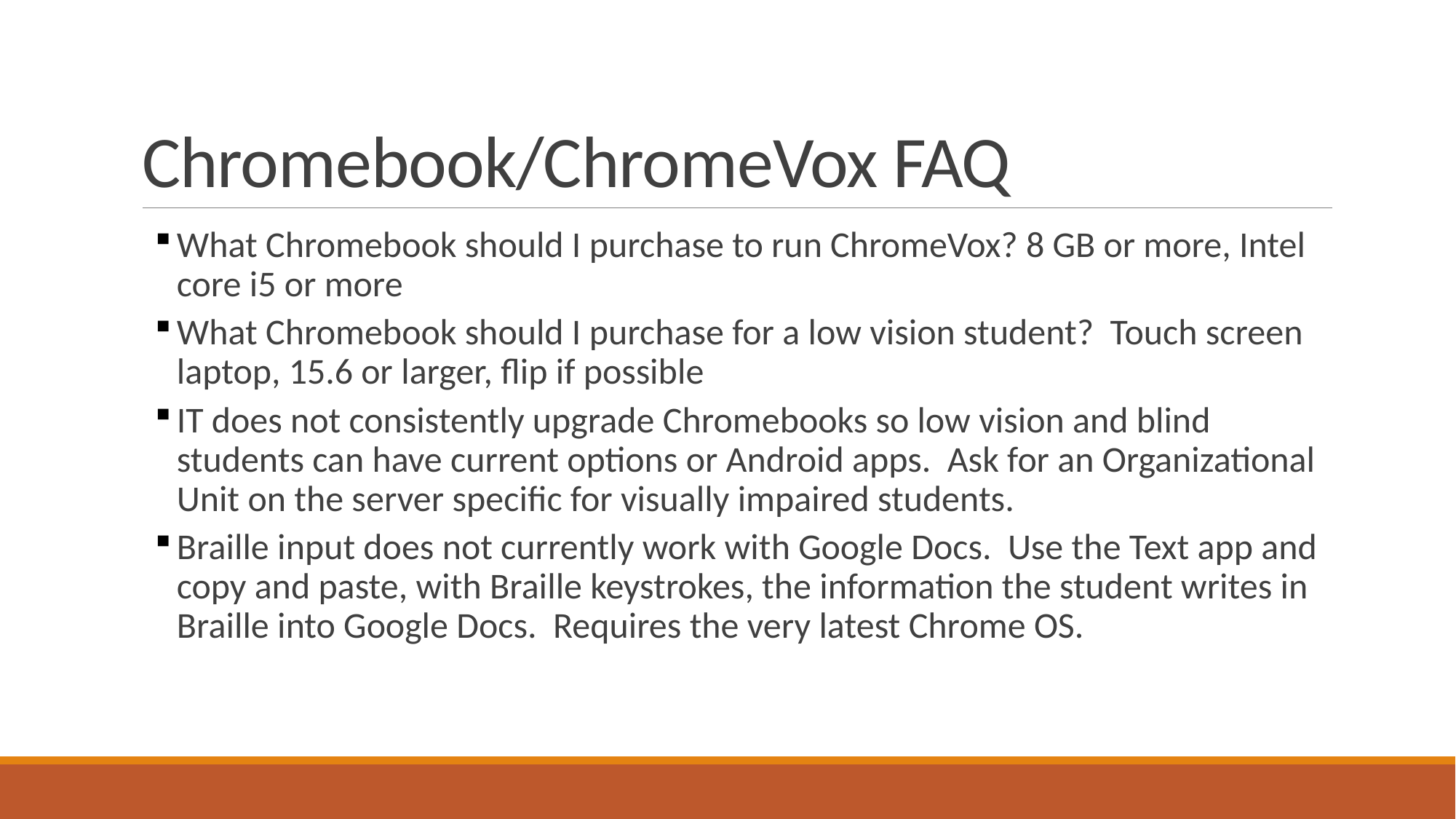

# Chromebook/ChromeVox FAQ
What Chromebook should I purchase to run ChromeVox? 8 GB or more, Intel core i5 or more
What Chromebook should I purchase for a low vision student?  Touch screen laptop, 15.6 or larger, flip if possible
IT does not consistently upgrade Chromebooks so low vision and blind students can have current options or Android apps.  Ask for an Organizational Unit on the server specific for visually impaired students.
Braille input does not currently work with Google Docs.  Use the Text app and copy and paste, with Braille keystrokes, the information the student writes in Braille into Google Docs.  Requires the very latest Chrome OS.